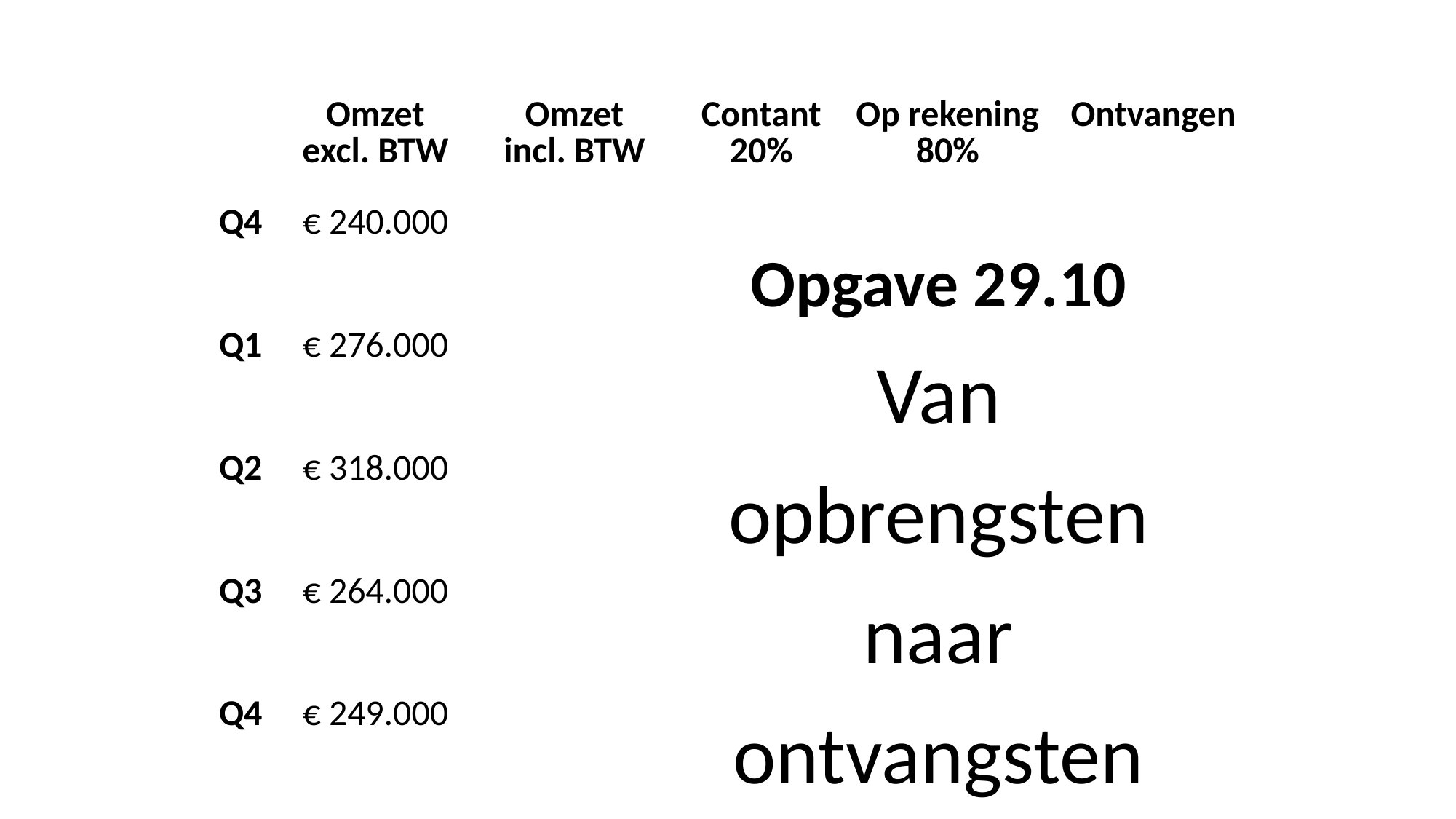

|  | Omzet excl. BTW |  | Omzet incl. BTW |  | Contant 20% |  | Op rekening 80% |  | Ontvangen |
| --- | --- | --- | --- | --- | --- | --- | --- | --- | --- |
|  |  |  |  |  |  |  |  |  |  |
| Q4 | € 240.000 |  | € 290.400 |  | € 58.080 |  | € 232.320 |  |  |
|  |  |  |  |  |  |  |  |  |  |
| Q1 | € 276.000 |  | € 333.960 |  | € 66.792 |  | € 267.168 |  | € 310.728 |
|  |  |  |  |  |  |  |  |  |  |
| Q2 | € 318.000 |  | € 384.780 |  | € 76.956 |  | € 307.824 |  | € 357.676 |
|  |  |  |  |  |  |  |  |  |  |
| Q3 | € 264.000 |  | € 319.440 |  | € 63.888 |  | € 255.552 |  | € 354.288 |
|  |  |  |  |  |  |  |  |  |  |
| Q4 | € 249.000 |  | € 301.290 |  | € 60.258 |  | € 241.032 |  | € 310.970 |

⅔
Opgave 29.10

Van

opbrengsten

naar

ontvangsten

1/3